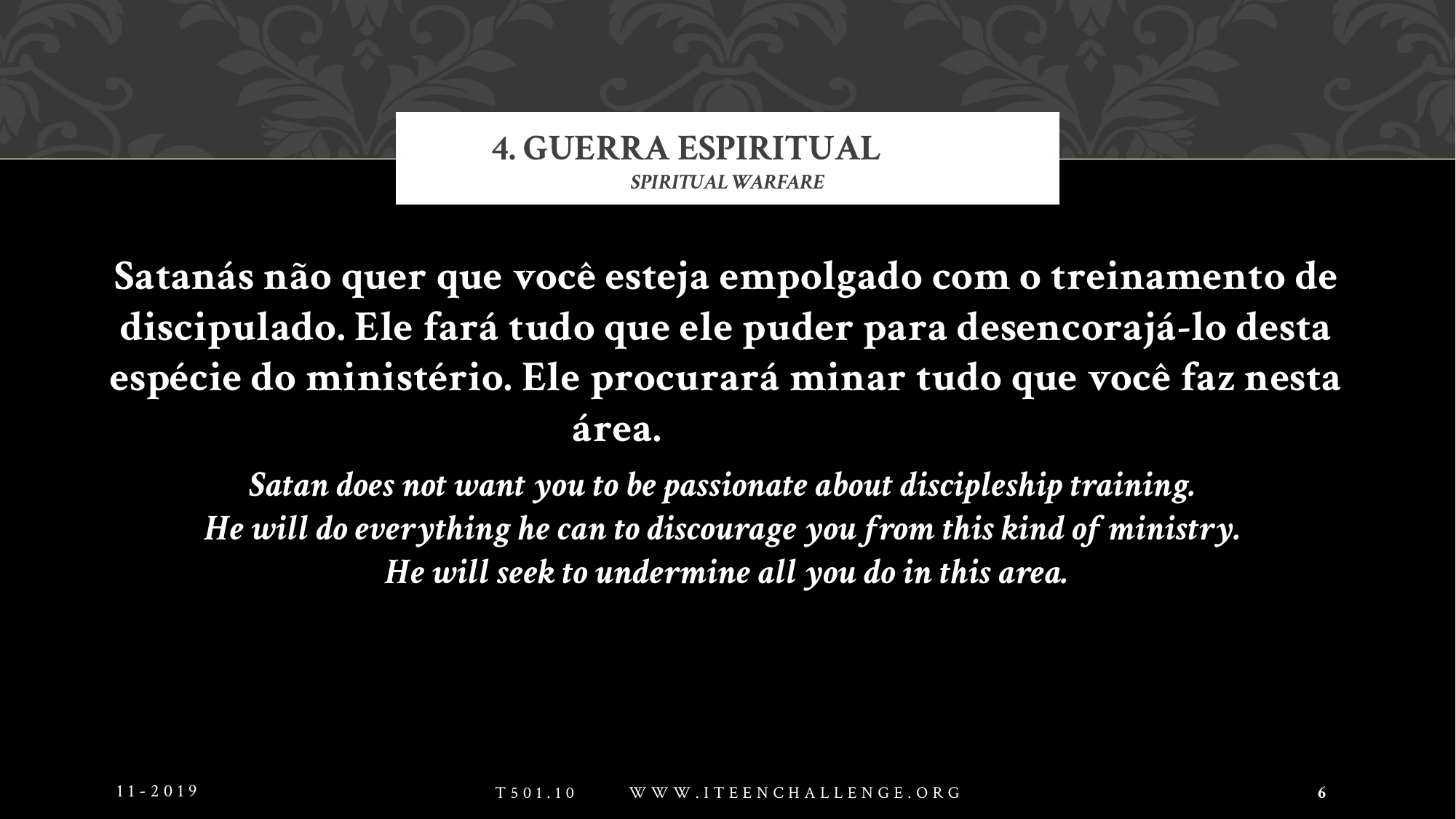

# 4. Guerra espiritual Spiritual warfare
Satanás não quer que você esteja empolgado com o treinamento de discipulado. Ele fará tudo que ele puder para desencorajá-lo desta espécie do ministério. Ele procurará minar tudo que você faz nesta área.
Satan does not want you to be passionate about discipleship training.
He will do everything he can to discourage you from this kind of ministry.
He will seek to undermine all you do in this area.
11-2019
6
T501.10      www.iTeenChallenge.org